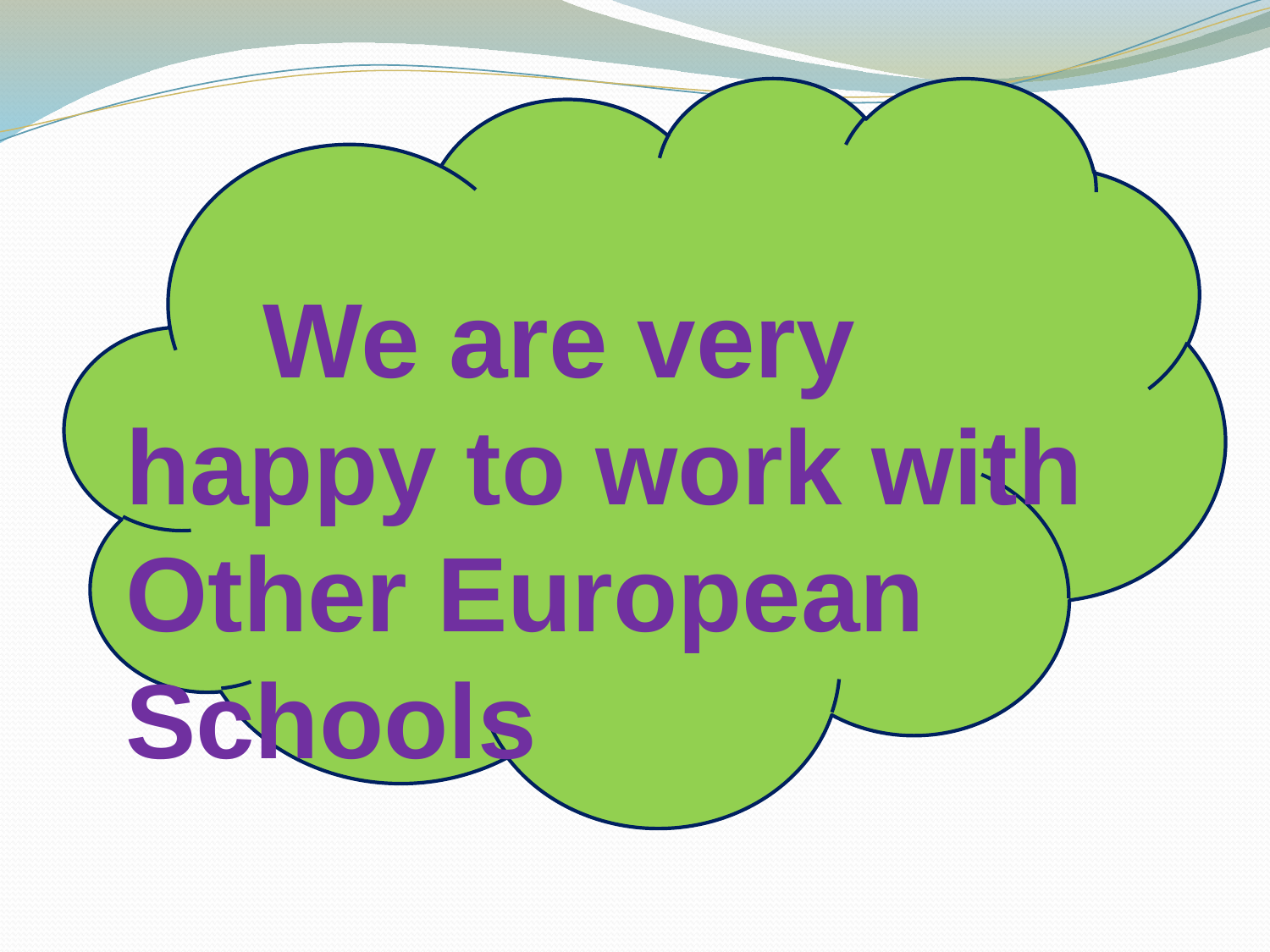

We are very happy to work with   Other European Schools